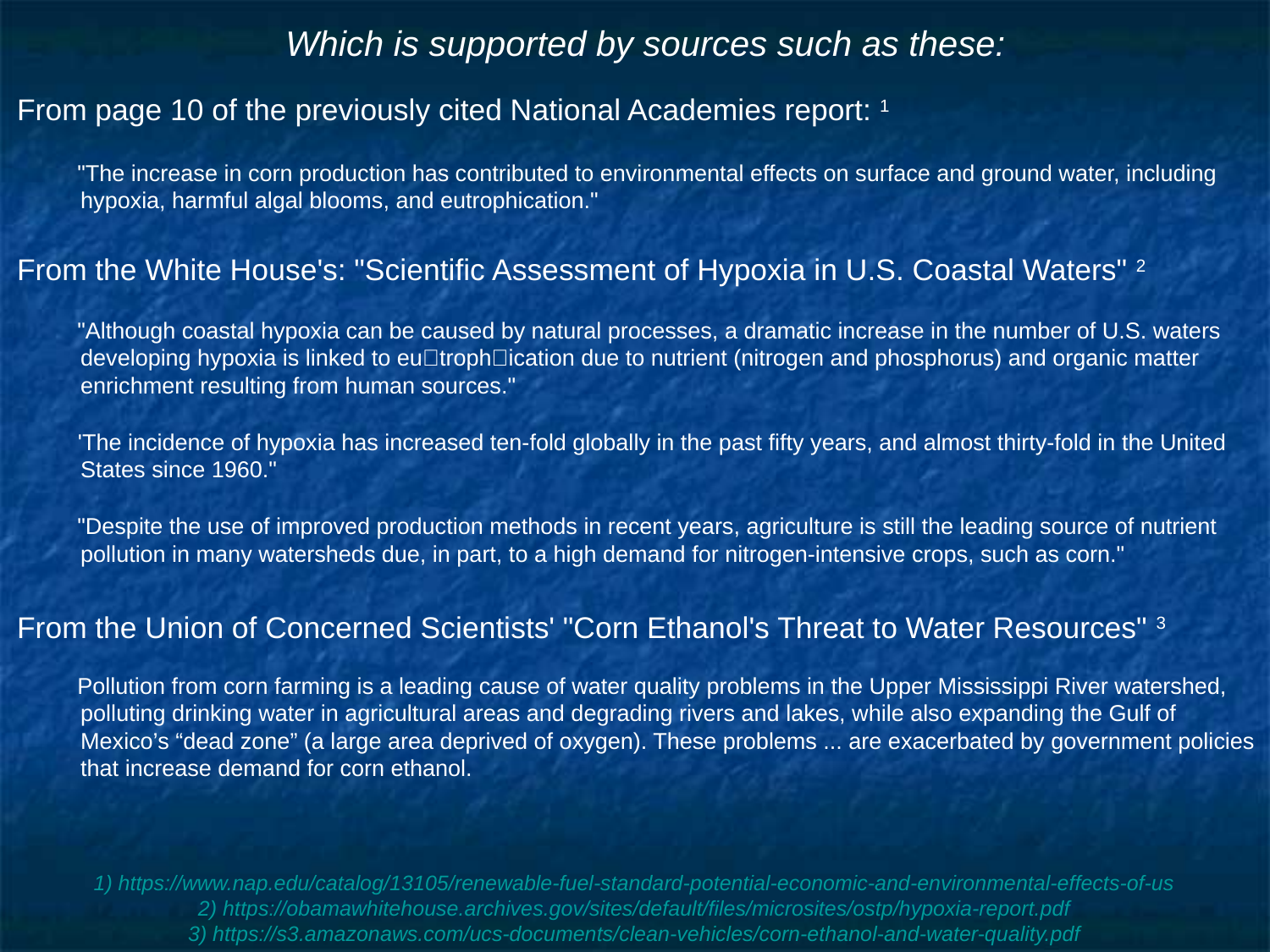

# Which is supported by sources such as these:
From page 10 of the previously cited National Academies report: 1

"The increase in corn production has contributed to environmental effects on surface and ground water, including hypoxia, harmful algal blooms, and eutrophication."

From the White House's: "Scientific Assessment of Hypoxia in U.S. Coastal Waters" 2

"Although coastal hypoxia can be caused by natural processes, a dramatic increase in the number of U.S. waters developing hypoxia is linked to eu􏰉troph􏰈ication due to nutrient (nitrogen and phosphorus) and organic matter enrichment resulting from human sources."

'The incidence of hypoxia has increased ten-fold globally in the past fifty years, and almost thirty-fold in the United States since 1960."

"Despite the use of improved production methods in recent years, agriculture is still the leading source of nutrient pollution in many watersheds due, in part, to a high demand for nitrogen-intensive crops, such as corn."

From the Union of Concerned Scientists' "Corn Ethanol's Threat to Water Resources" 3

Pollution from corn farming is a leading cause of water quality problems in the Upper Mississippi River watershed, polluting drinking water in agricultural areas and degrading rivers and lakes, while also expanding the Gulf of Mexico’s “dead zone” (a large area deprived of oxygen). These problems ... are exacerbated by government policies that increase demand for corn ethanol.
1) https://www.nap.edu/catalog/13105/renewable-fuel-standard-potential-economic-and-environmental-effects-of-us
2) https://obamawhitehouse.archives.gov/sites/default/files/microsites/ostp/hypoxia-report.pdf
3) https://s3.amazonaws.com/ucs-documents/clean-vehicles/corn-ethanol-and-water-quality.pdf